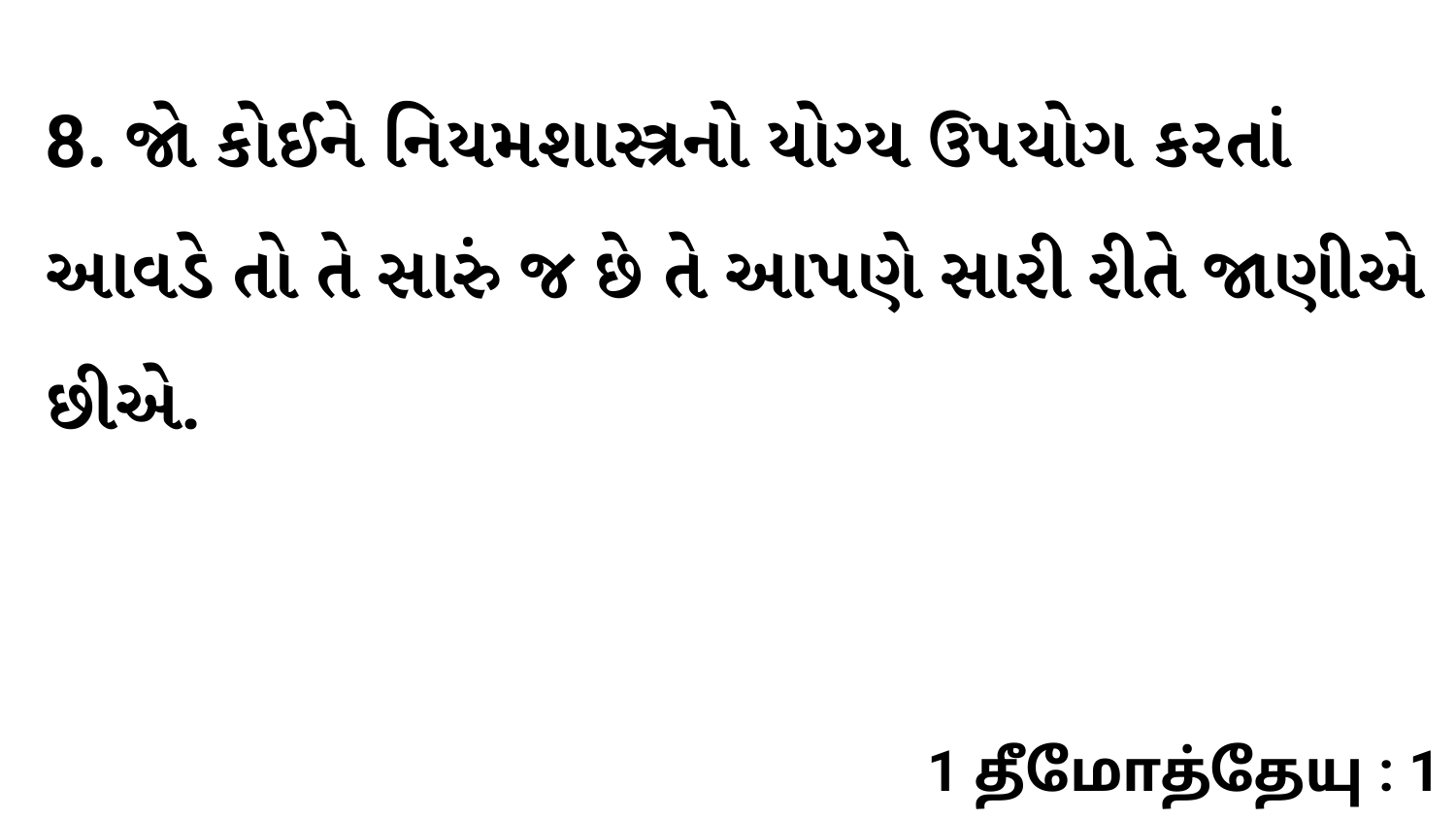

8. જો કોઈને નિયમશાસ્ત્રનો યોગ્ય ઉપયોગ કરતાં આવડે તો તે સારું જ છે તે આપણે સારી રીતે જાણીએ છીએ.
1 தீமோத்தேயு : 1